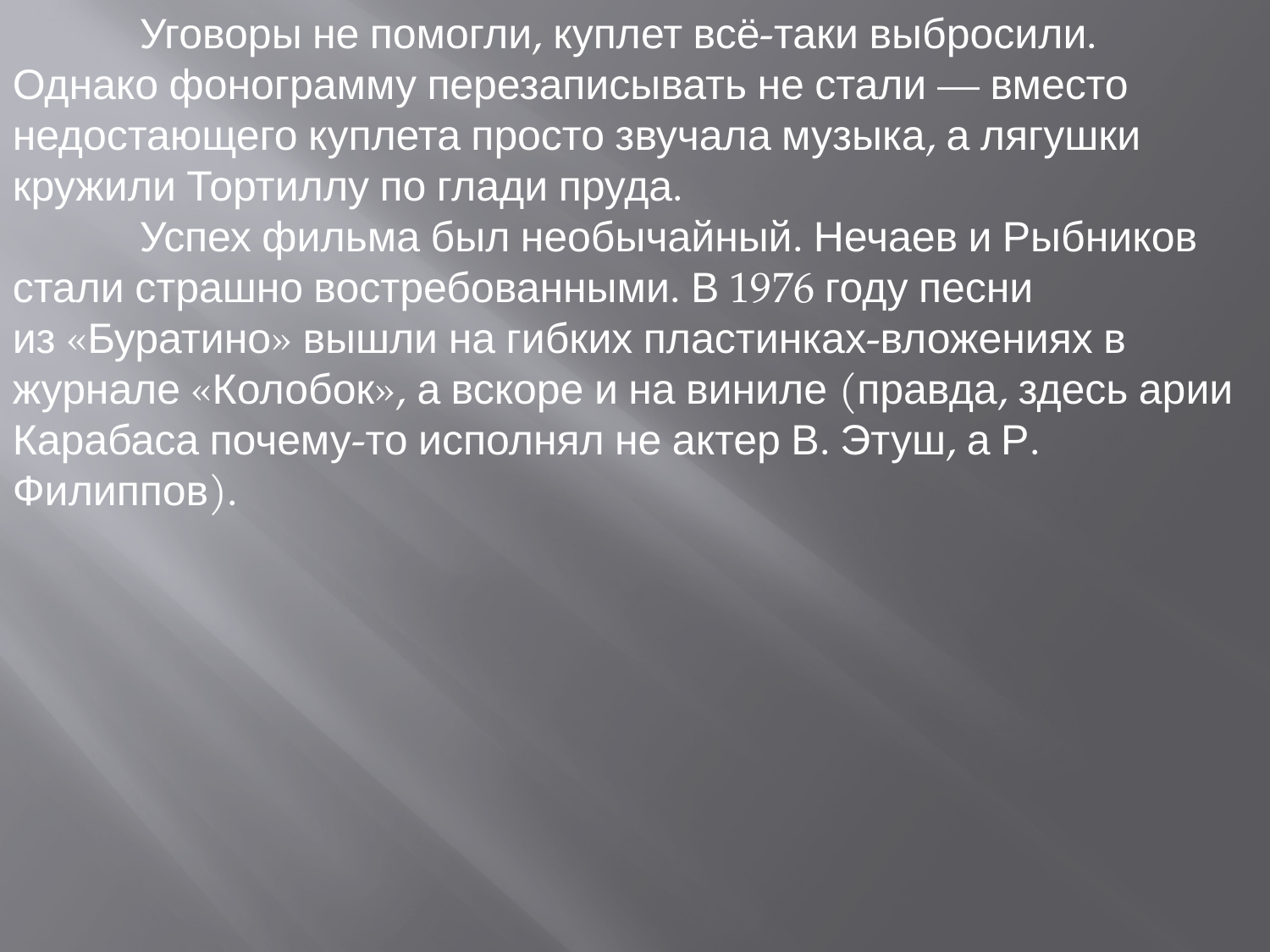

Уговоры не помогли, куплет всё-таки выбросили. Однако фонограмму перезаписывать не стали — вместо недостающего куплета просто звучала музыка, а лягушки кружили Тортиллу по глади пруда.
	Успех фильма был необычайный. Нечаев и Рыбников стали страшно востребованными. В 1976 году песни из «Буратино» вышли на гибких пластинках-вложениях в журнале «Колобок», а вскоре и на виниле (правда, здесь арии Карабаса почему-то исполнял не актер В. Этуш, а Р. Филиппов).